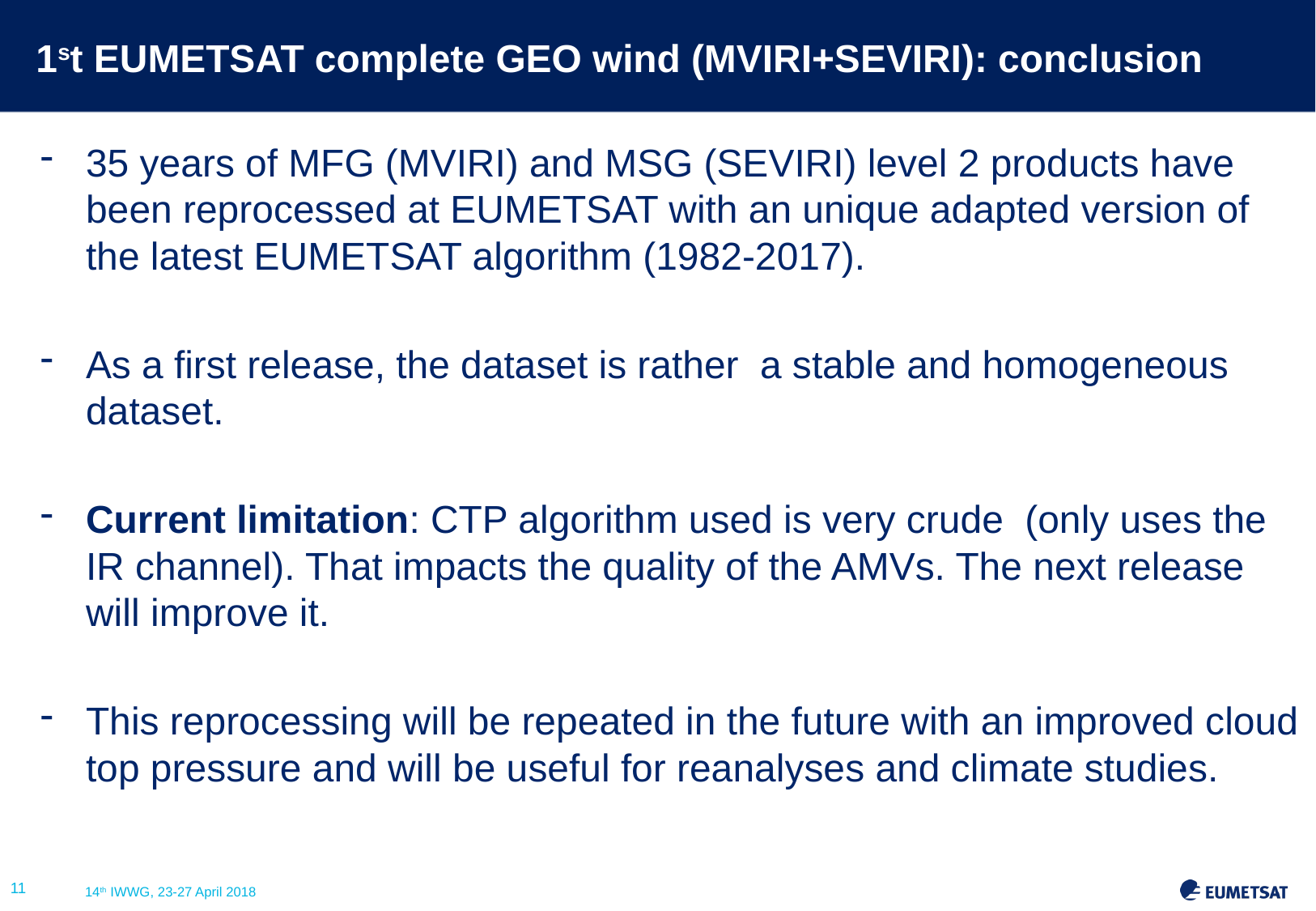

# 1st EUMETSAT complete GEO wind (MVIRI+SEVIRI): conclusion
35 years of MFG (MVIRI) and MSG (SEVIRI) level 2 products have been reprocessed at EUMETSAT with an unique adapted version of the latest EUMETSAT algorithm (1982-2017).

As a first release, the dataset is rather  a stable and homogeneous dataset.

Current limitation: CTP algorithm used is very crude  (only uses the IR channel). That impacts the quality of the AMVs. The next release will improve it.

This reprocessing will be repeated in the future with an improved cloud top pressure and will be useful for reanalyses and climate studies.